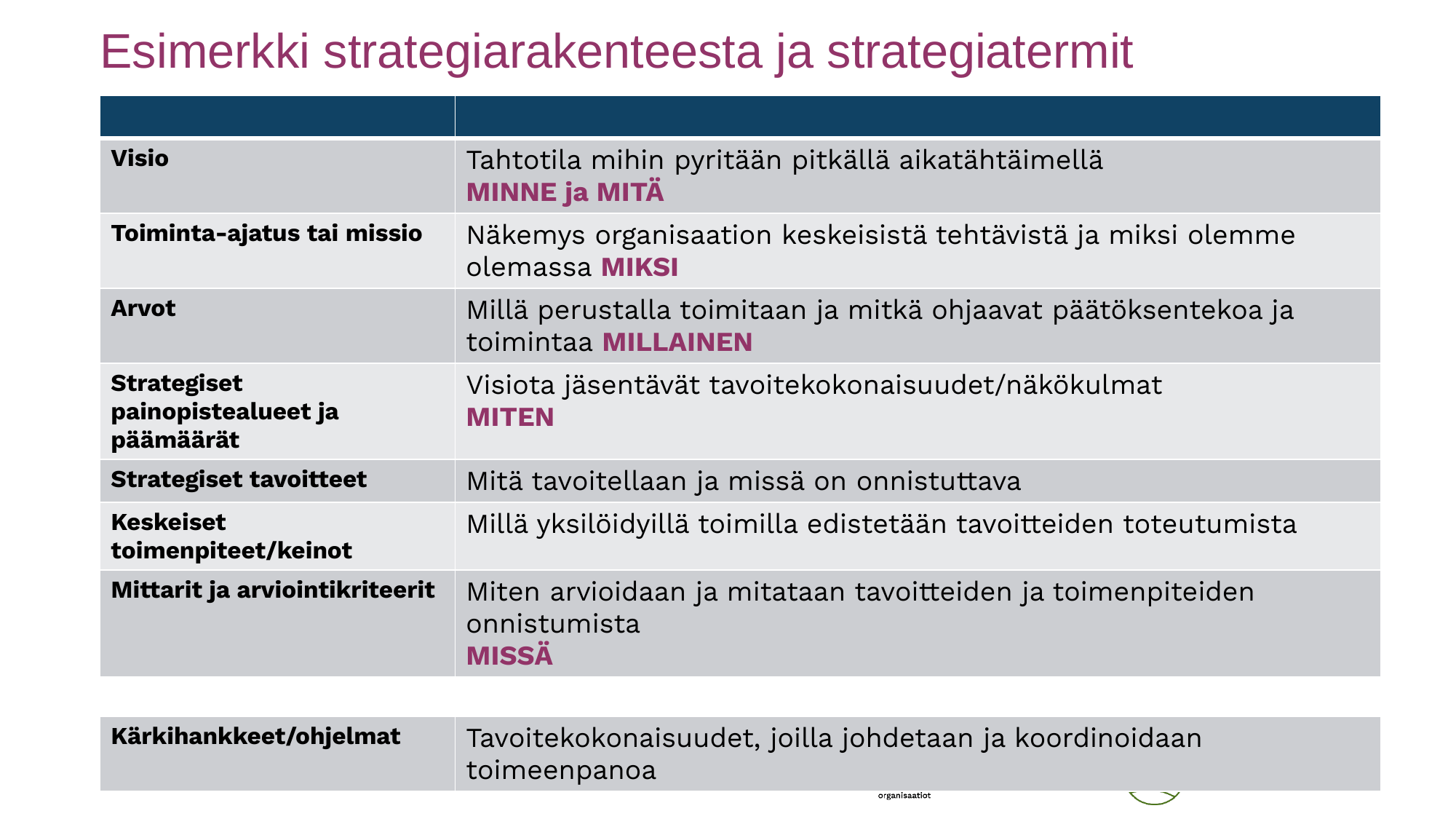

# Esimerkki strategiarakenteesta ja strategiatermit
|  |  |
| --- | --- |
| Visio | Tahtotila mihin pyritään pitkällä aikatähtäimellä MINNE ja MITÄ |
| Toiminta-ajatus tai missio | Näkemys organisaation keskeisistä tehtävistä ja miksi olemme olemassa MIKSI |
| Arvot | Millä perustalla toimitaan ja mitkä ohjaavat päätöksentekoa ja toimintaa MILLAINEN |
| Strategiset painopistealueet ja päämäärät | Visiota jäsentävät tavoitekokonaisuudet/näkökulmat MITEN |
| Strategiset tavoitteet | Mitä tavoitellaan ja missä on onnistuttava |
| Keskeiset toimenpiteet/keinot | Millä yksilöidyillä toimilla edistetään tavoitteiden toteutumista |
| Mittarit ja arviointikriteerit | Miten arvioidaan ja mitataan tavoitteiden ja toimenpiteiden onnistumista MISSÄ |
|  |  |
| Kärkihankkeet/ohjelmat | Tavoitekokonaisuudet, joilla johdetaan ja koordinoidaan toimeenpanoa |